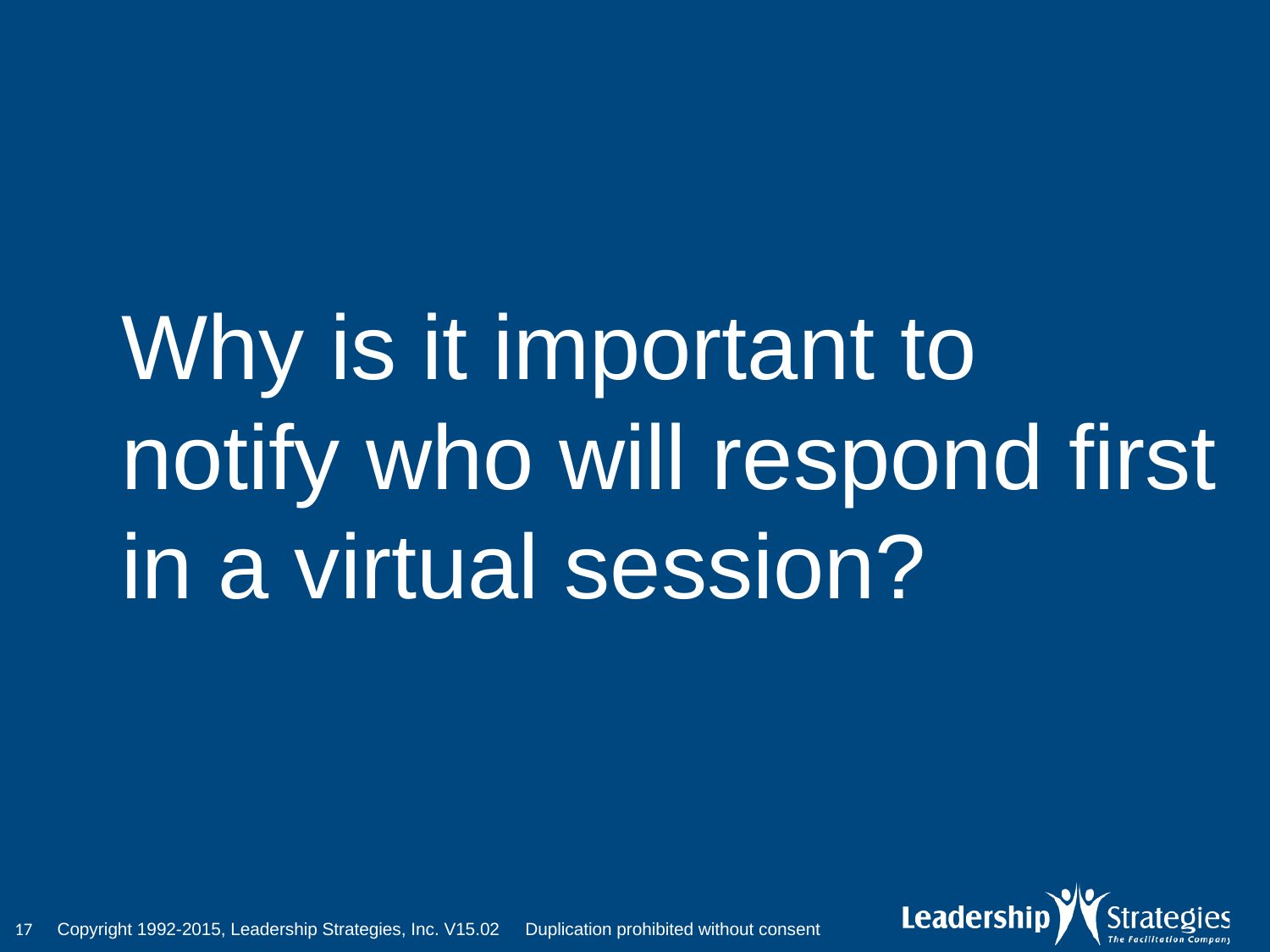

# Why is it important to notify who will respond first in a virtual session?
17